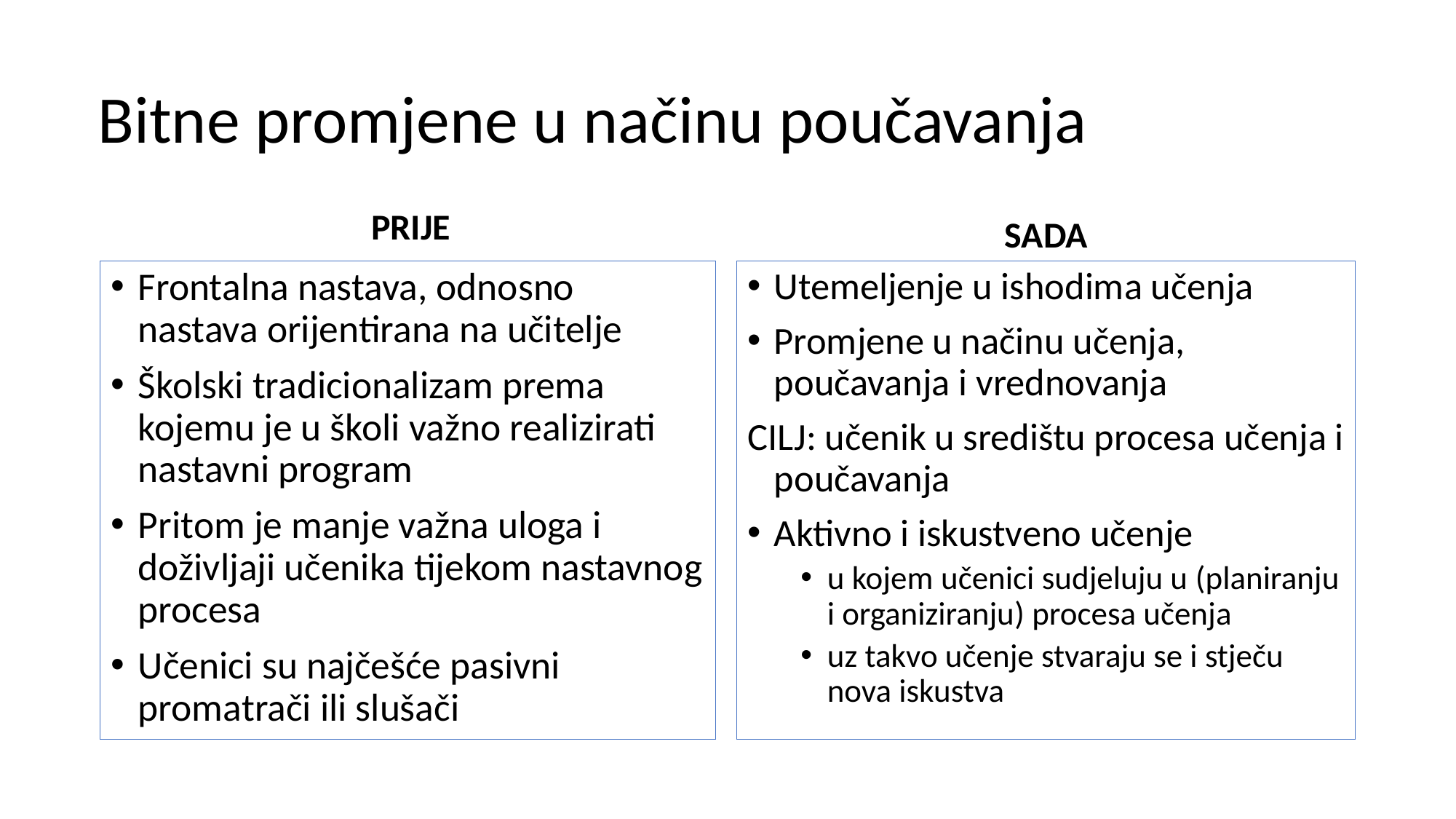

# Bitne promjene u načinu poučavanja
PRIJE
SADA
Frontalna nastava, odnosno  nastava orijentirana na učitelje
Školski tradicionalizam prema kojemu je u školi važno realizirati nastavni program
Pritom je manje važna uloga i doživljaji učenika tijekom nastavnog procesa
Učenici su najčešće pasivni promatrači ili slušači

Utemeljenje u ishodima učenja
Promjene u načinu učenja, poučavanja i vrednovanja
CILJ: učenik u središtu procesa učenja i poučavanja
Aktivno i iskustveno učenje
u kojem učenici sudjeluju u (planiranju i organiziranju) procesa učenja
uz takvo učenje stvaraju se i stječu nova iskustva